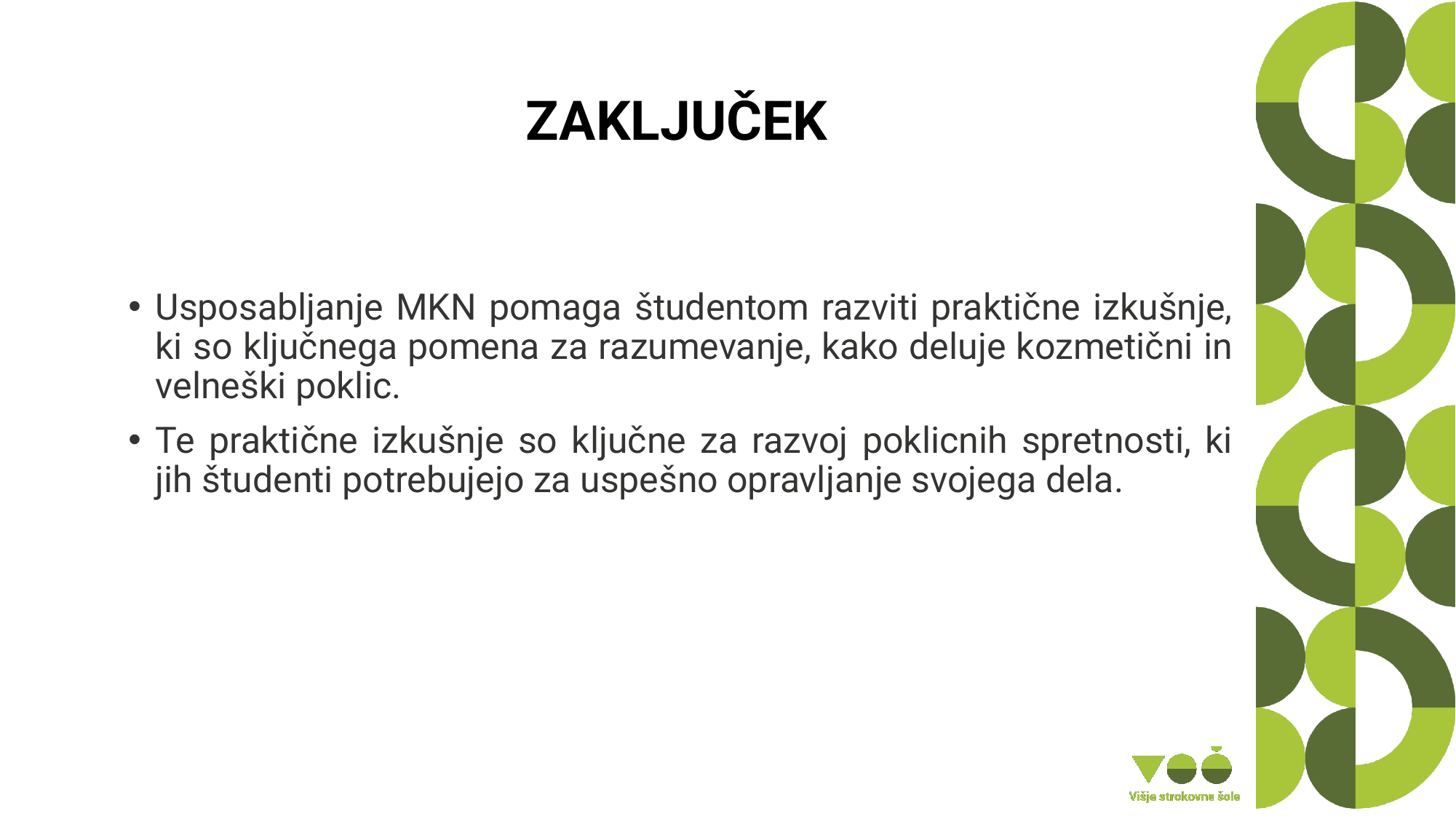

# ZAKLJUČEK
Usposabljanje MKN pomaga študentom razviti praktične izkušnje, ki so ključnega pomena za razumevanje, kako deluje kozmetični in velneški poklic.
Te praktične izkušnje so ključne za razvoj poklicnih spretnosti, ki jih študenti potrebujejo za uspešno opravljanje svojega dela.